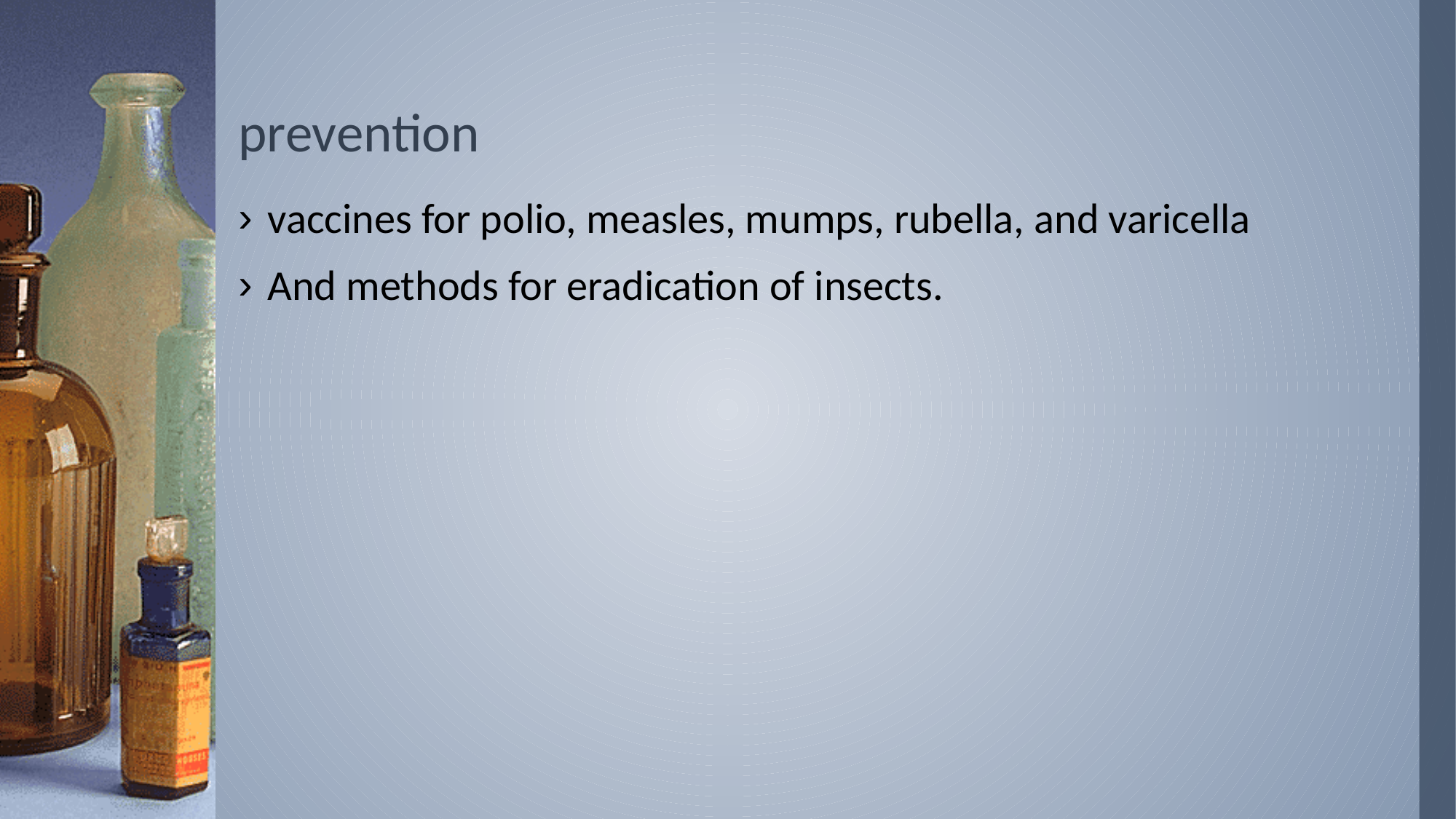

# prevention
vaccines for polio, measles, mumps, rubella, and varicella
And methods for eradication of insects.